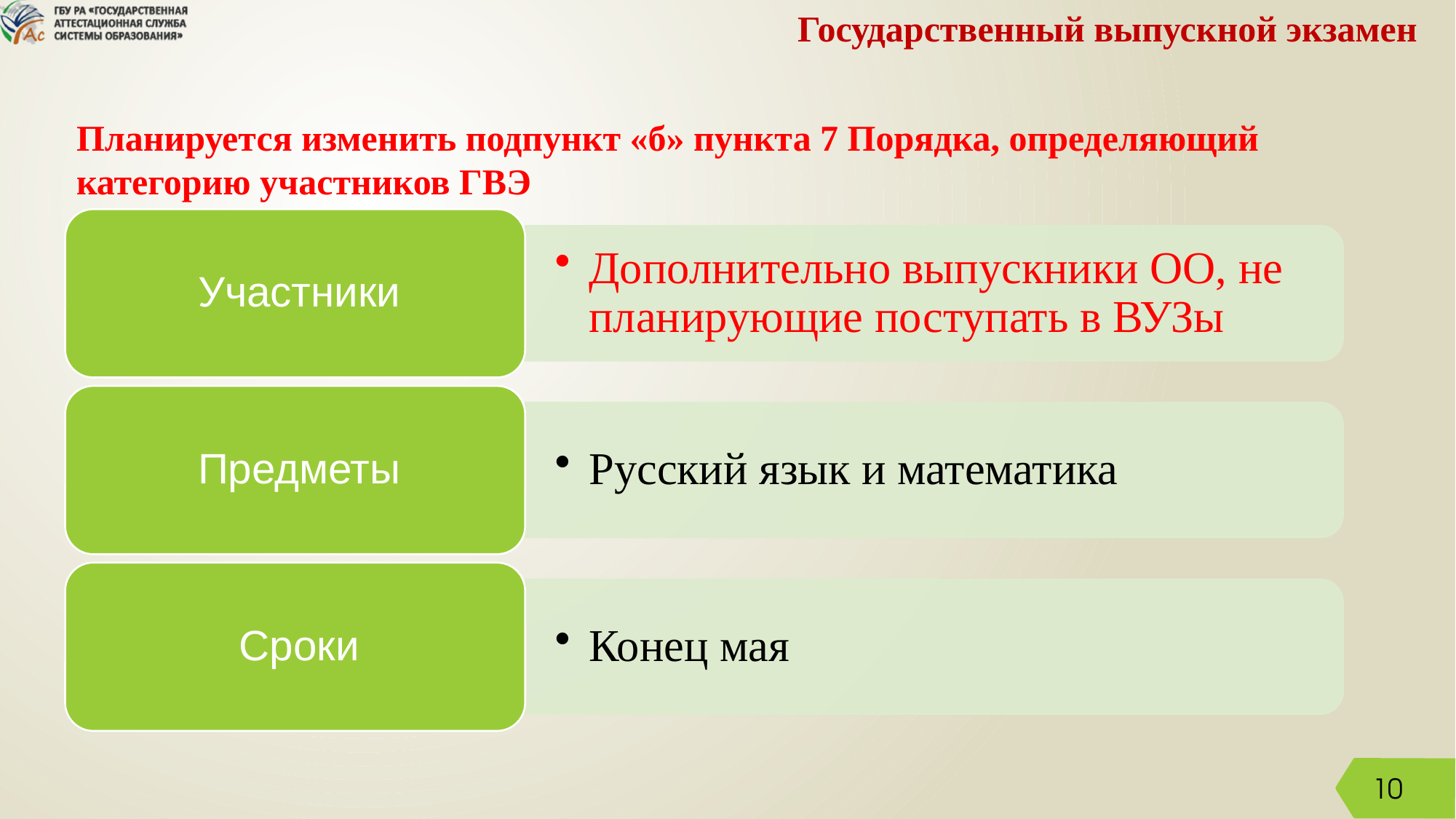

# Государственный выпускной экзамен
Планируется изменить подпункт «б» пункта 7 Порядка, определяющий категорию участников ГВЭ
Дополнительно выпускники ОО, не планирующие поступать в ВУЗы
Участники
Русский язык и математика
Предметы
Конец мая
Сроки
10